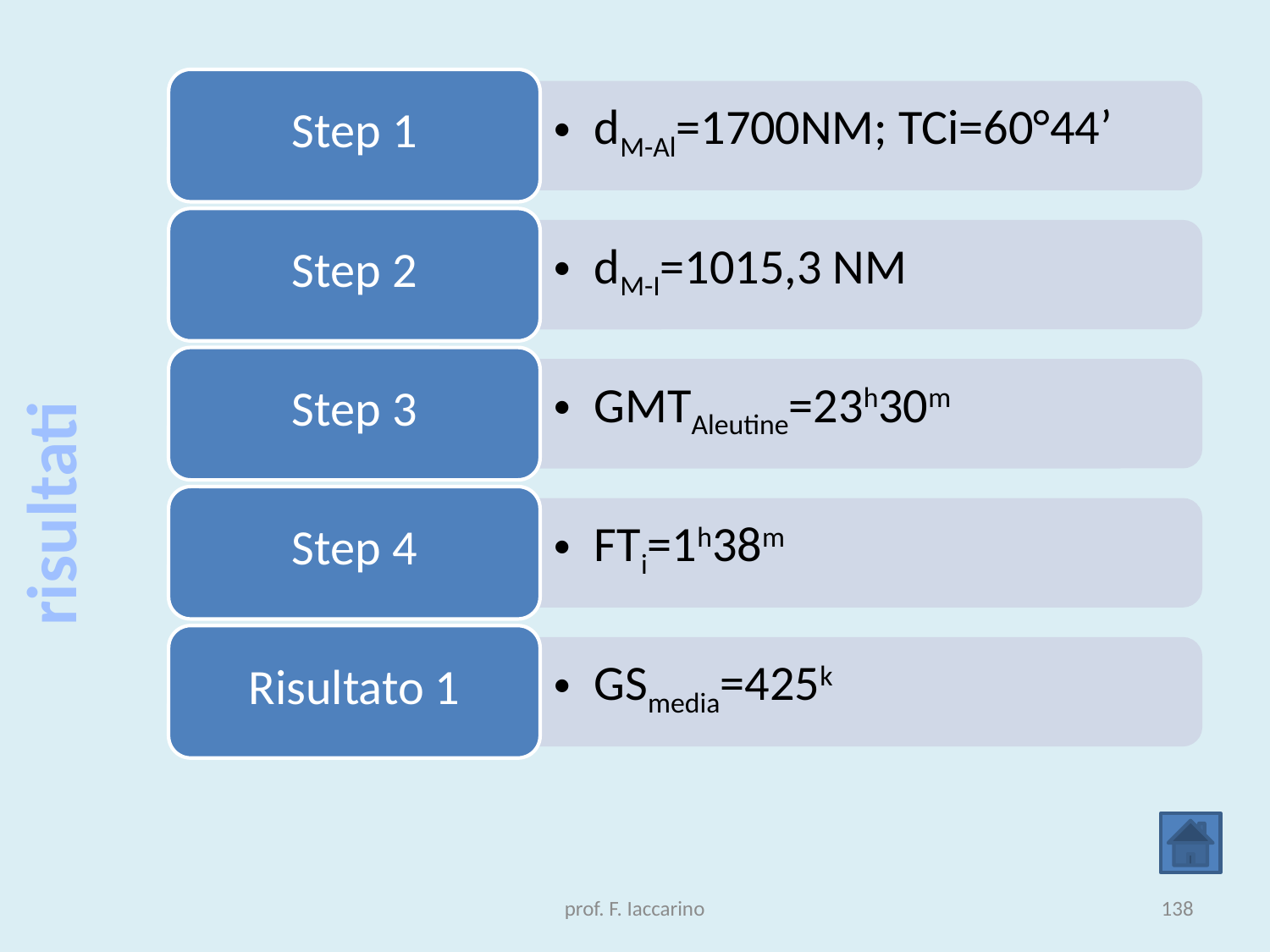

Step 1
Step 2
Step 3
Risultato 1
Step 4
GSmedia=425k
dM-Al=1700NM; TCi=60°44’
dM-I=1015,3 NM
GMTAleutine=23h30m
FTi=1h38m
risultati

prof. F. Iaccarino
138